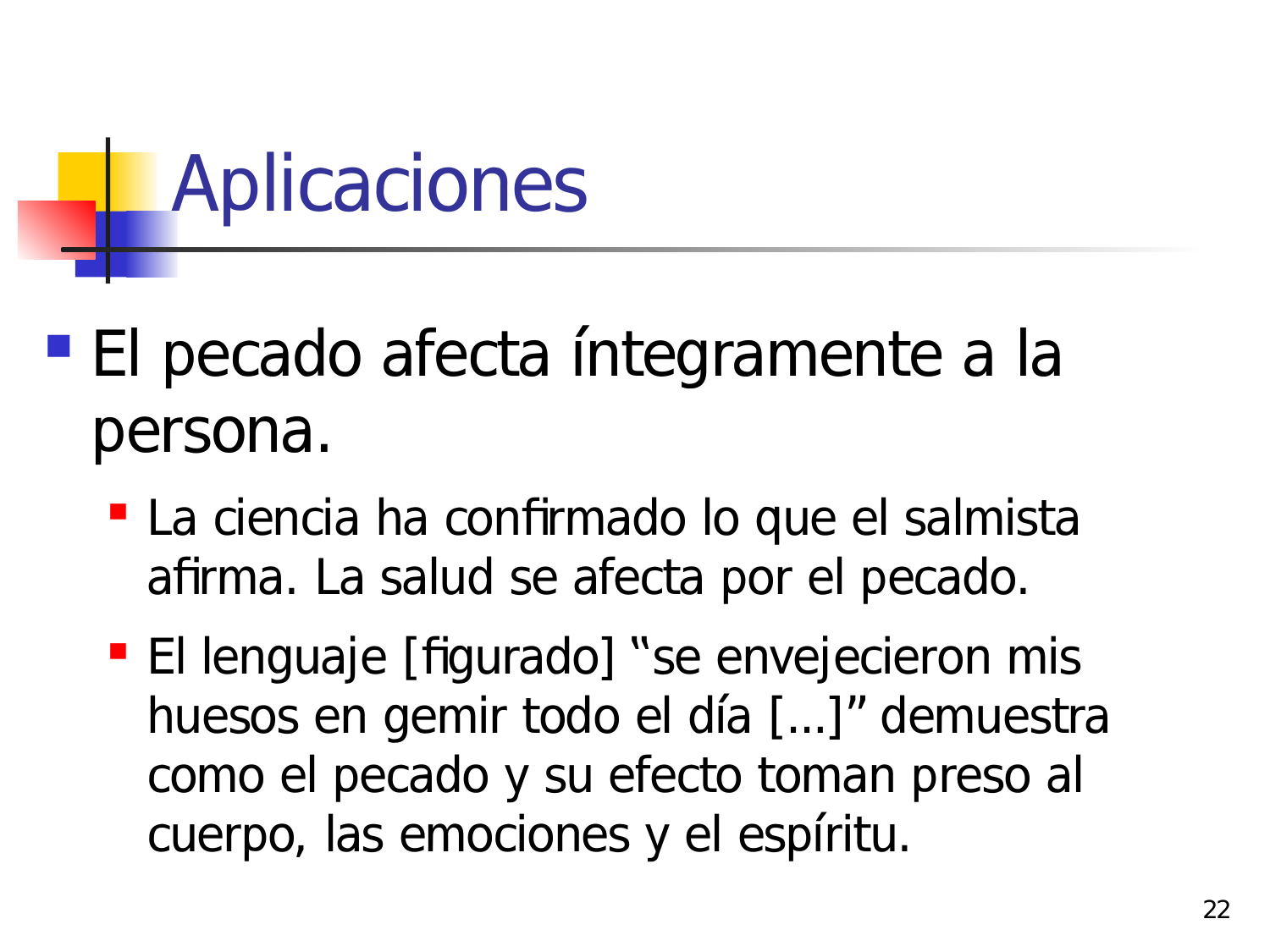

# Aplicaciones
El pecado afecta íntegramente a la persona.
La ciencia ha confirmado lo que el salmista afirma. La salud se afecta por el pecado.
El lenguaje [figurado] “se envejecieron mis huesos en gemir todo el día […]” demuestra como el pecado y su efecto toman preso al cuerpo, las emociones y el espíritu.
22